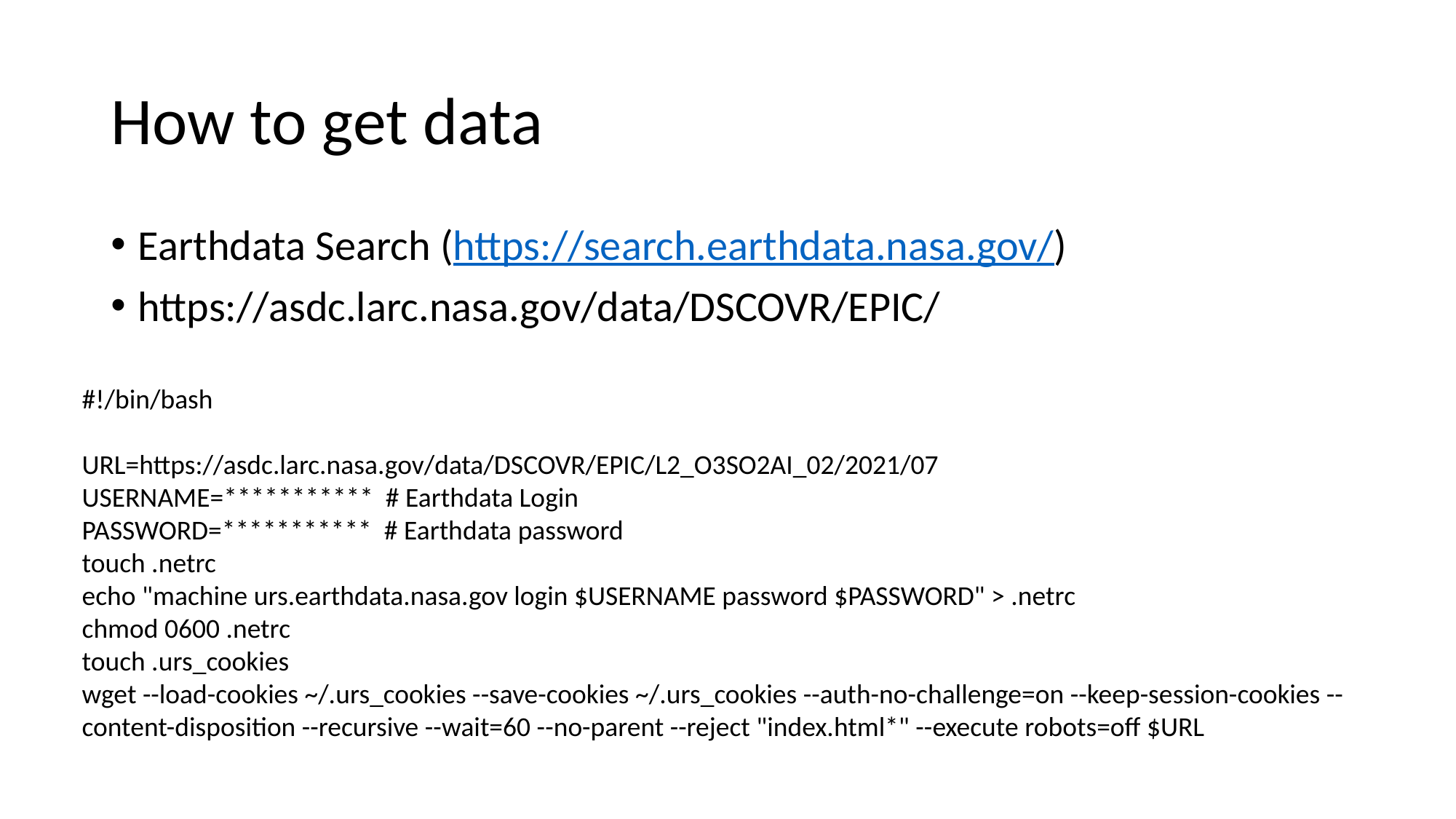

# How to get data
Earthdata Search (https://search.earthdata.nasa.gov/)
https://asdc.larc.nasa.gov/data/DSCOVR/EPIC/
#!/bin/bash
URL=https://asdc.larc.nasa.gov/data/DSCOVR/EPIC/L2_O3SO2AI_02/2021/07
USERNAME=***********  # Earthdata Login
PASSWORD=***********  # Earthdata password
touch .netrc
echo "machine urs.earthdata.nasa.gov login $USERNAME password $PASSWORD" > .netrc
chmod 0600 .netrc
touch .urs_cookies
wget --load-cookies ~/.urs_cookies --save-cookies ~/.urs_cookies --auth-no-challenge=on --keep-session-cookies --content-disposition --recursive --wait=60 --no-parent --reject "index.html*" --execute robots=off $URL